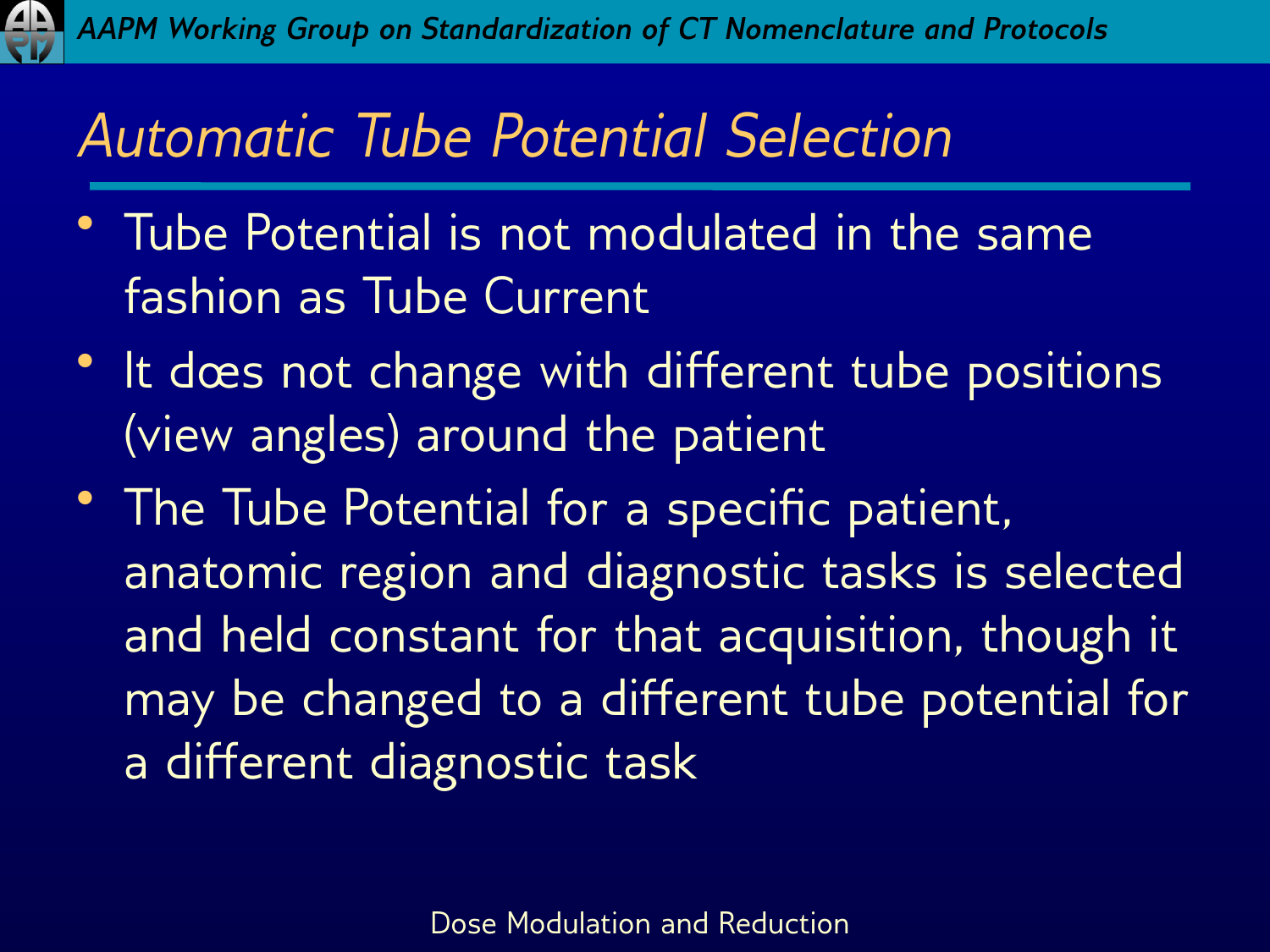

# Automatic Tube Potential Selection
Tube Potential is not modulated in the same fashion as Tube Current
It does not change with different tube positions (view angles) around the patient
The Tube Potential for a specific patient, anatomic region and diagnostic tasks is selected and held constant for that acquisition, though it may be changed to a different tube potential for a different diagnostic task
Dose Modulation and Reduction